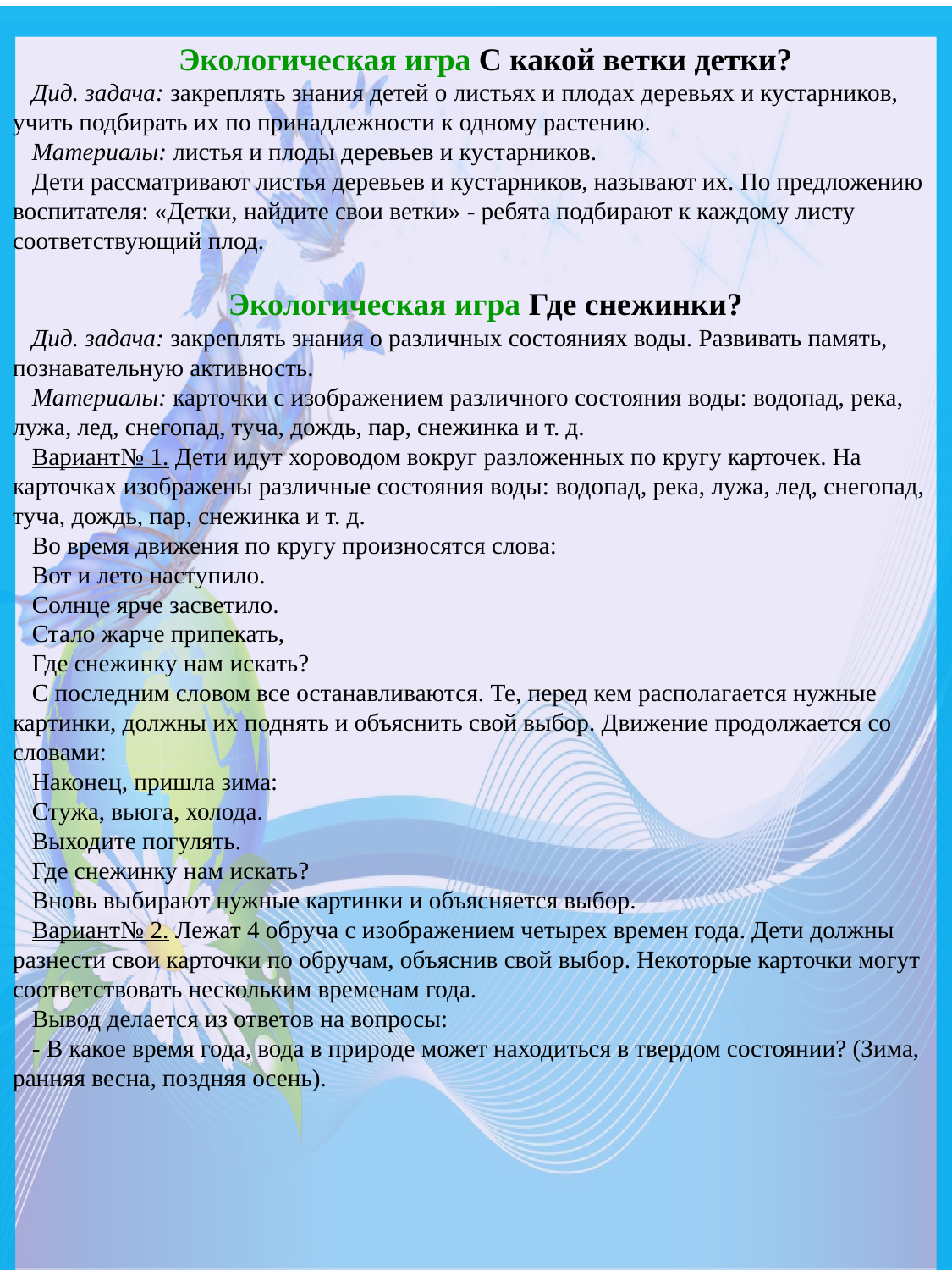

Экологическая игра С какой ветки детки?
Дид. задача: закреплять знания детей о листьях и плодах деревьях и кустарников, учить подбирать их по принадлежности к одному растению.
Материалы: листья и плоды деревьев и кустарников.
Дети рассматривают листья деревьев и кустарников, называют их. По предложению воспитателя: «Детки, найдите свои ветки» - ребята подбирают к каждому листу соответствующий плод.

Экологическая игра Где снежинки?
Дид. задача: закреплять знания о различных состояниях воды. Развивать память, познавательную активность.
Материалы: карточки с изображением различного состояния воды: водопад, река, лужа, лед, снегопад, туча, дождь, пар, снежинка и т. д.
Вариант№ 1. Дети идут хороводом вокруг разложенных по кругу карточек. На карточках изображены различные состояния воды: водопад, река, лужа, лед, снегопад, туча, дождь, пар, снежинка и т. д.
Во время движения по кругу произносятся слова:
Вот и лето наступило.
Солнце ярче засветило.
Стало жарче припекать,
Где снежинку нам искать?
С последним словом все останавливаются. Те, перед кем располагается нужные картинки, должны их поднять и объяснить свой выбор. Движение продолжается со словами:
Наконец, пришла зима:
Стужа, вьюга, холода.
Выходите погулять.
Где снежинку нам искать?
Вновь выбирают нужные картинки и объясняется выбор.
Вариант№ 2. Лежат 4 обруча с изображением четырех времен года. Дети должны разнести свои карточки по обручам, объяснив свой выбор. Некоторые карточки могут соответствовать нескольким временам года.
Вывод делается из ответов на вопросы:
- В какое время года, вода в природе может находиться в твердом состоянии? (Зима, ранняя весна, поздняя осень).